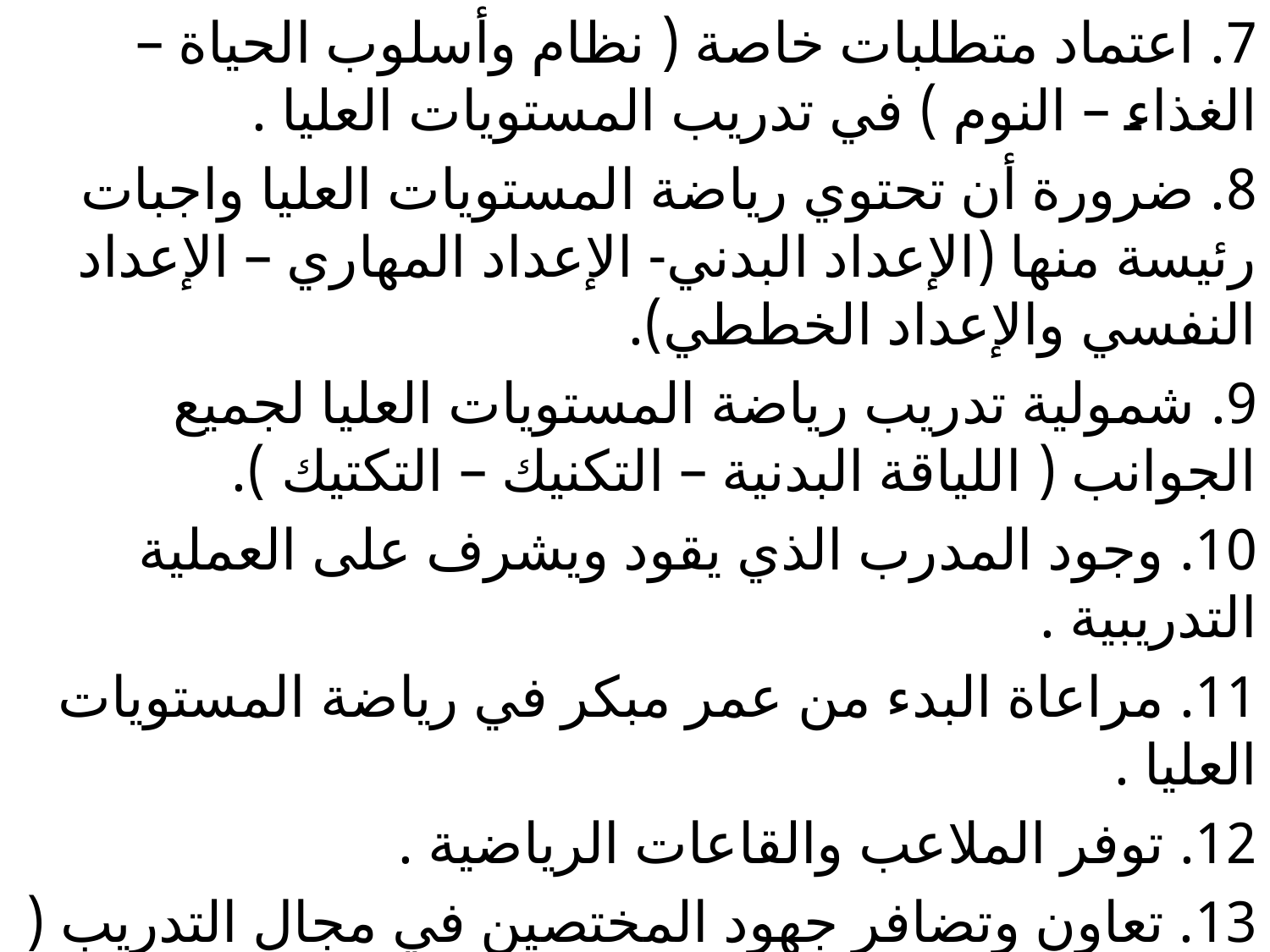

7. اعتماد متطلبات خاصة ( نظام وأسلوب الحياة – الغذاء – النوم ) في تدريب المستويات العليا .
8. ضرورة أن تحتوي رياضة المستويات العليا واجبات رئيسة منها (الإعداد البدني- الإعداد المهاري – الإعداد النفسي والإعداد الخططي).
9. شمولية تدريب رياضة المستويات العليا لجميع الجوانب ( اللياقة البدنية – التكنيك – التكتيك ).
10. وجود المدرب الذي يقود ويشرف على العملية التدريبية .
11. مراعاة البدء من عمر مبكر في رياضة المستويات العليا .
12. توفر الملاعب والقاعات الرياضية .
13. تعاون وتضافر جهود المختصين في مجال التدريب ( الفسلجي – النفسي – الاجتماعي ).